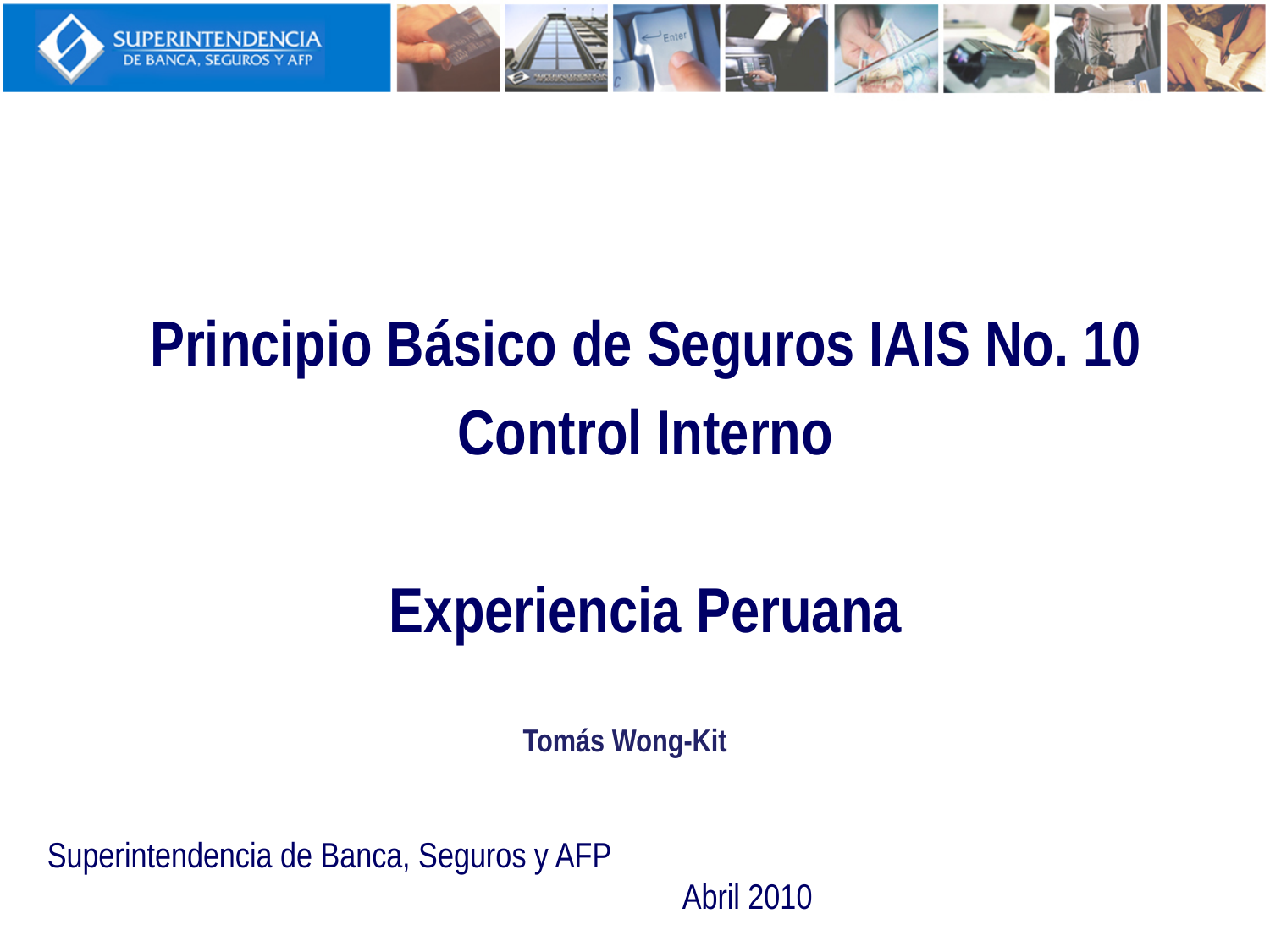

Principio Básico de Seguros IAIS No. 10
Control Interno

Experiencia Peruana
Tomás Wong-Kit
Superintendencia de Banca, Seguros y AFP                          								Abril 2010